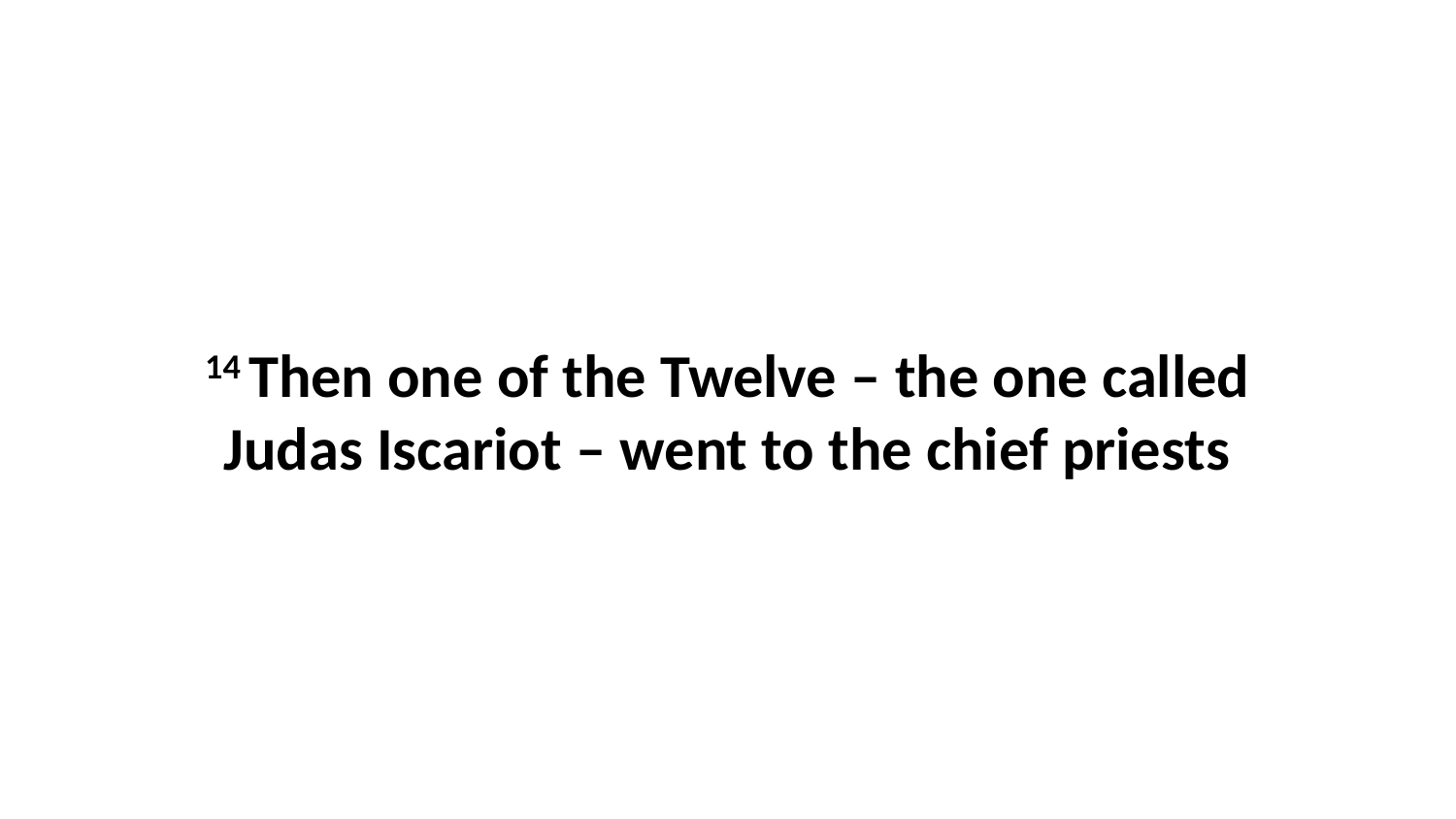

14 Then one of the Twelve – the one called Judas Iscariot – went to the chief priests